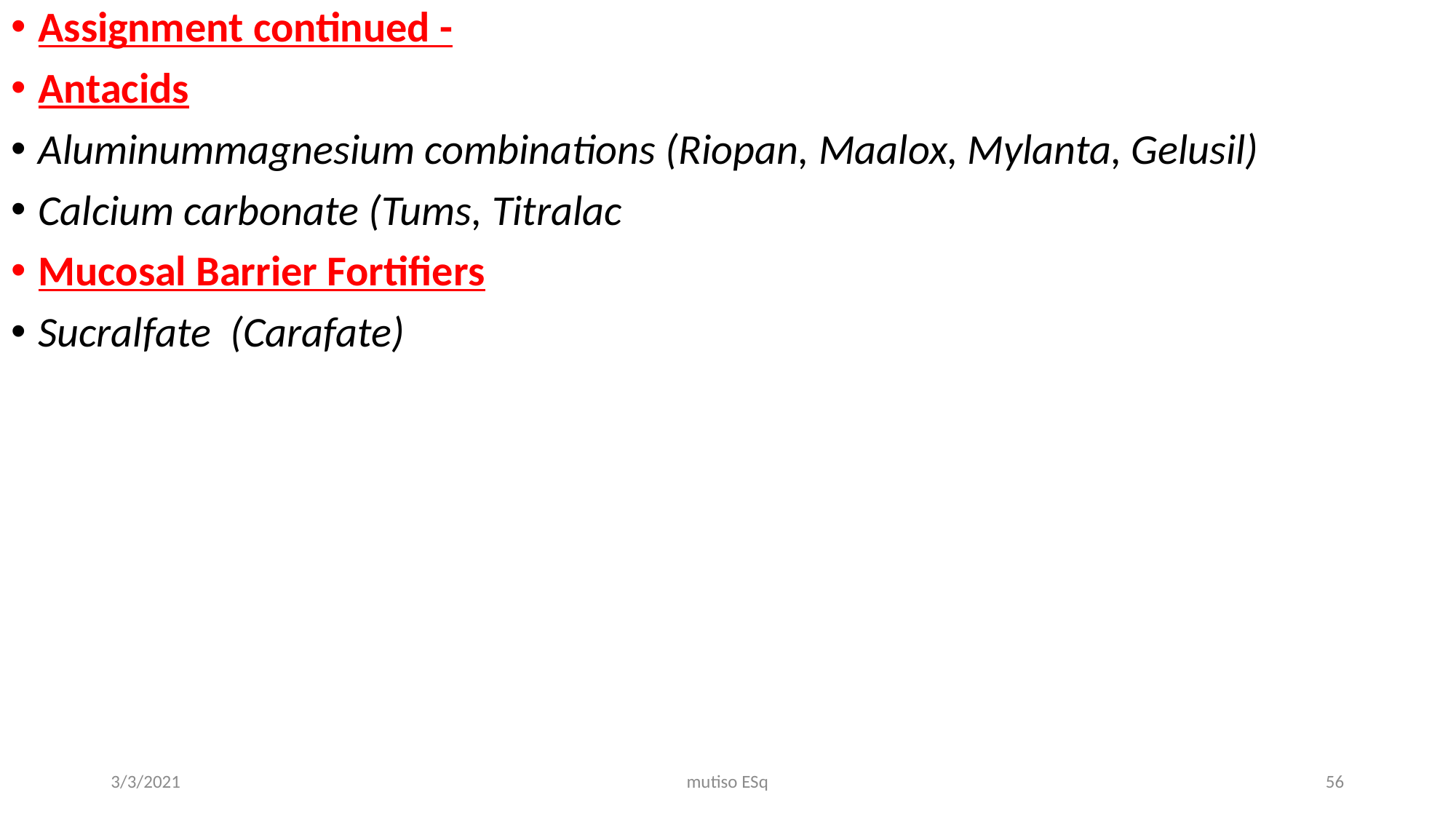

Assignment continued -
Antacids
Aluminummagnesium combinations (Riopan, Maalox, Mylanta, Gelusil)
Calcium carbonate (Tums, Titralac
Mucosal Barrier Fortifiers
Sucralfate  (Carafate)
3/3/2021
mutiso ESq
56